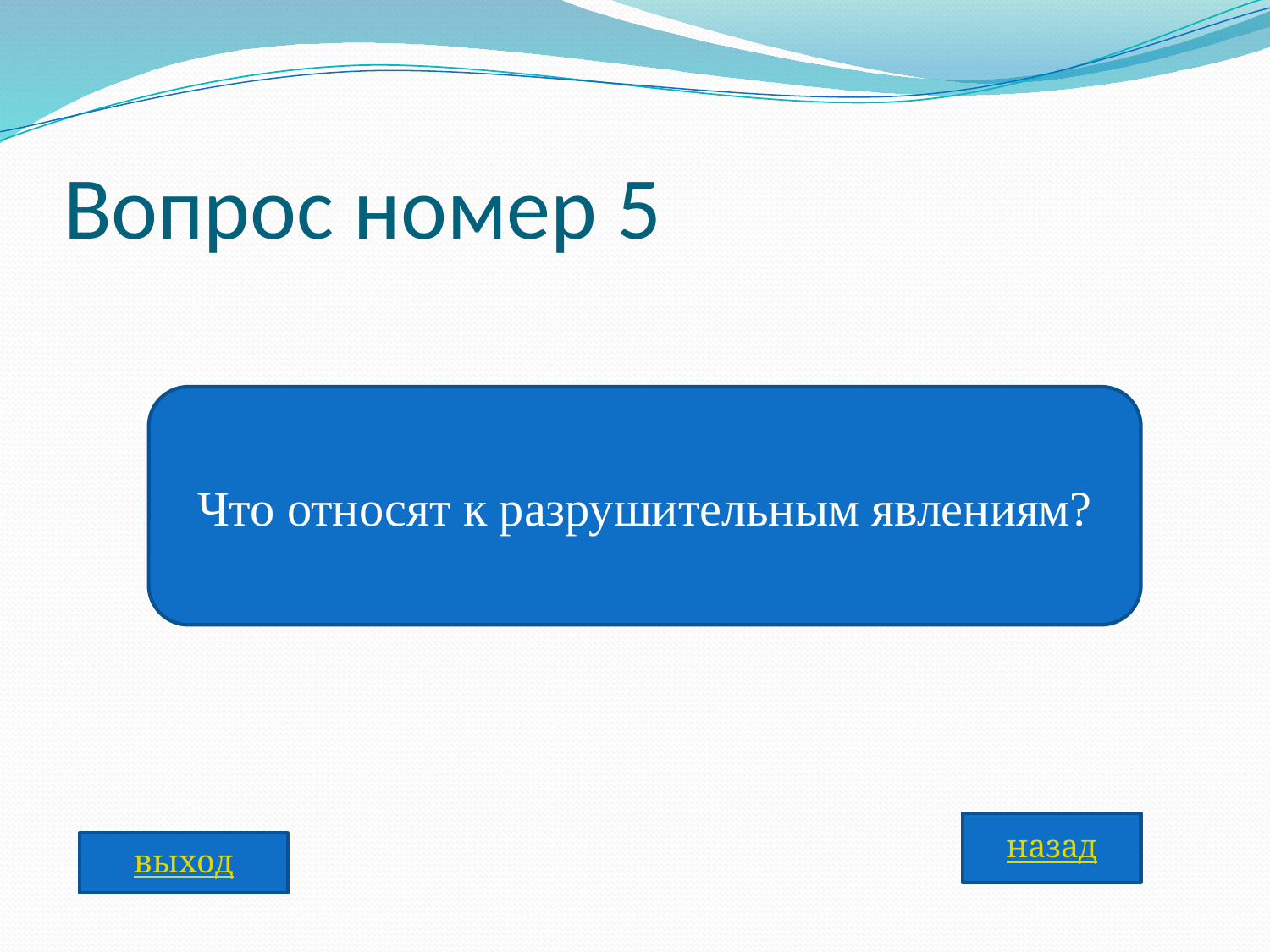

# Вопрос номер 5

Что относят к разрушительным явлениям?
назад
выход